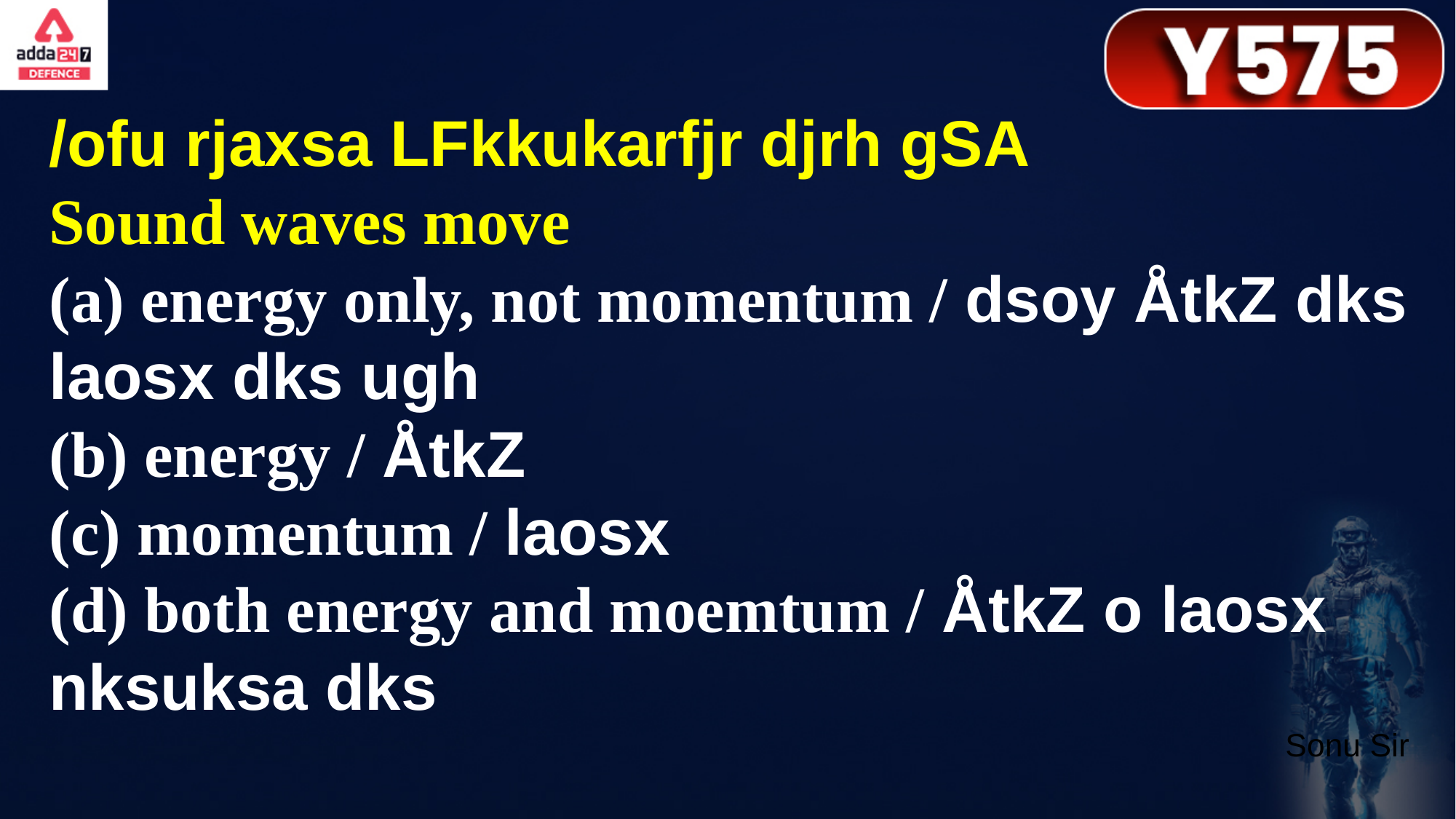

/ofu rjaxsa LFkkukarfjr djrh gSA
Sound waves move
(a) energy only, not momentum / dsoy ÅtkZ dks laosx dks ugh
(b) energy / ÅtkZ
(c) momentum / laosx
(d) both energy and moemtum / ÅtkZ o laosx nksuksa dks
Sonu Sir